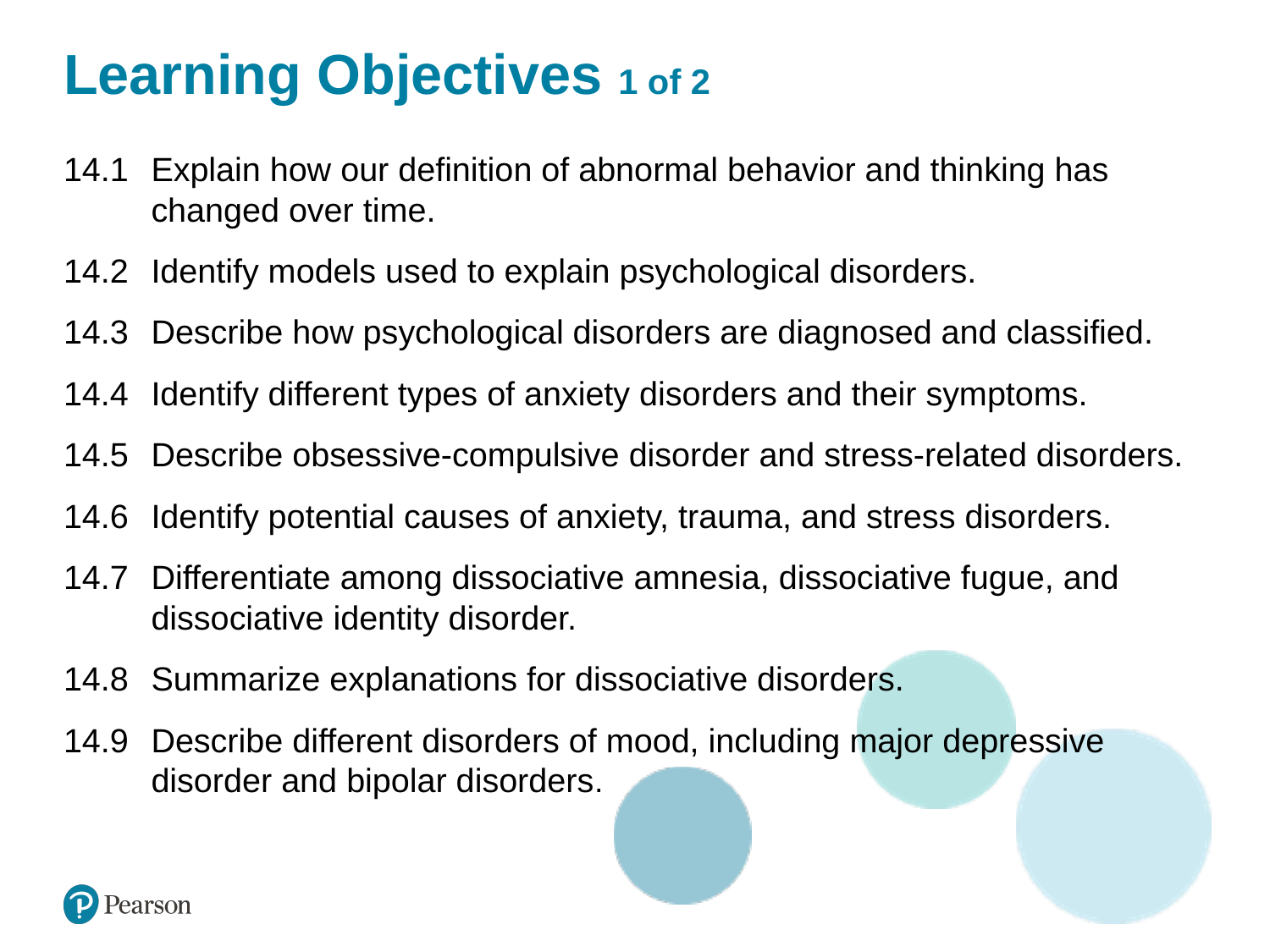

# Learning Objectives 1 of 2
14.1 	Explain how our definition of abnormal behavior and thinking has changed over time.
14.2 	Identify models used to explain psychological disorders.
14.3 	Describe how psychological disorders are diagnosed and classified.
14.4 	Identify different types of anxiety disorders and their symptoms.
14.5 	Describe obsessive-compulsive disorder and stress-related disorders.
14.6 	Identify potential causes of anxiety, trauma, and stress disorders.
14.7 	Differentiate among dissociative amnesia, dissociative fugue, and dissociative identity disorder.
14.8 	Summarize explanations for dissociative disorders.
14.9 	Describe different disorders of mood, including major depressive disorder and bipolar disorders.